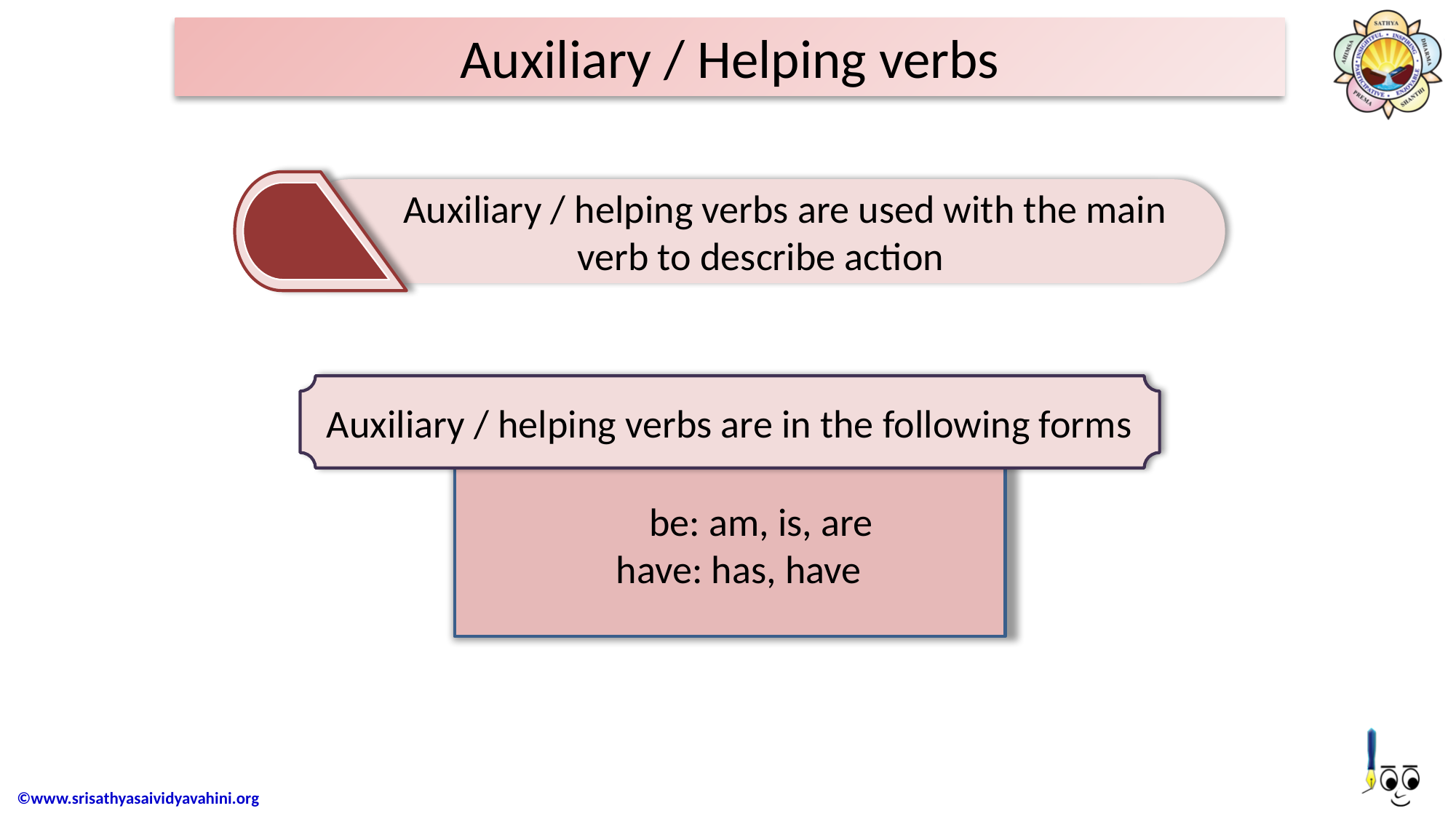

# Auxiliary / Helping verbs

      Auxiliary / helping verbs are used with the main verb to describe action
Auxiliary / helping verbs are in the following forms
       be: am, is, are
  have: has, have